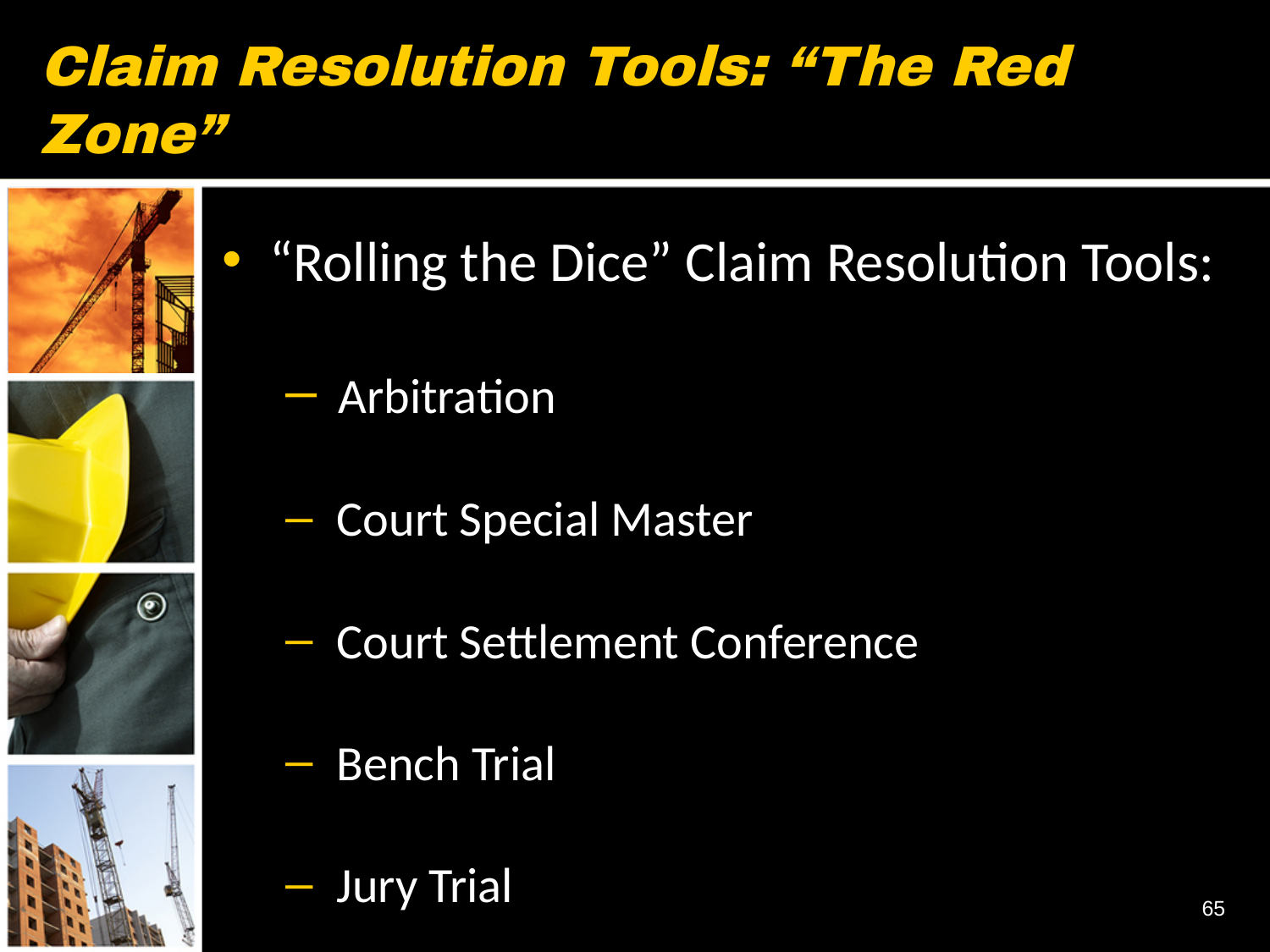

# Claim Resolution Tools: “The Red Zone”
“Rolling the Dice” Claim Resolution Tools:
 Arbitration
 Court Special Master
 Court Settlement Conference
 Bench Trial
 Jury Trial

65